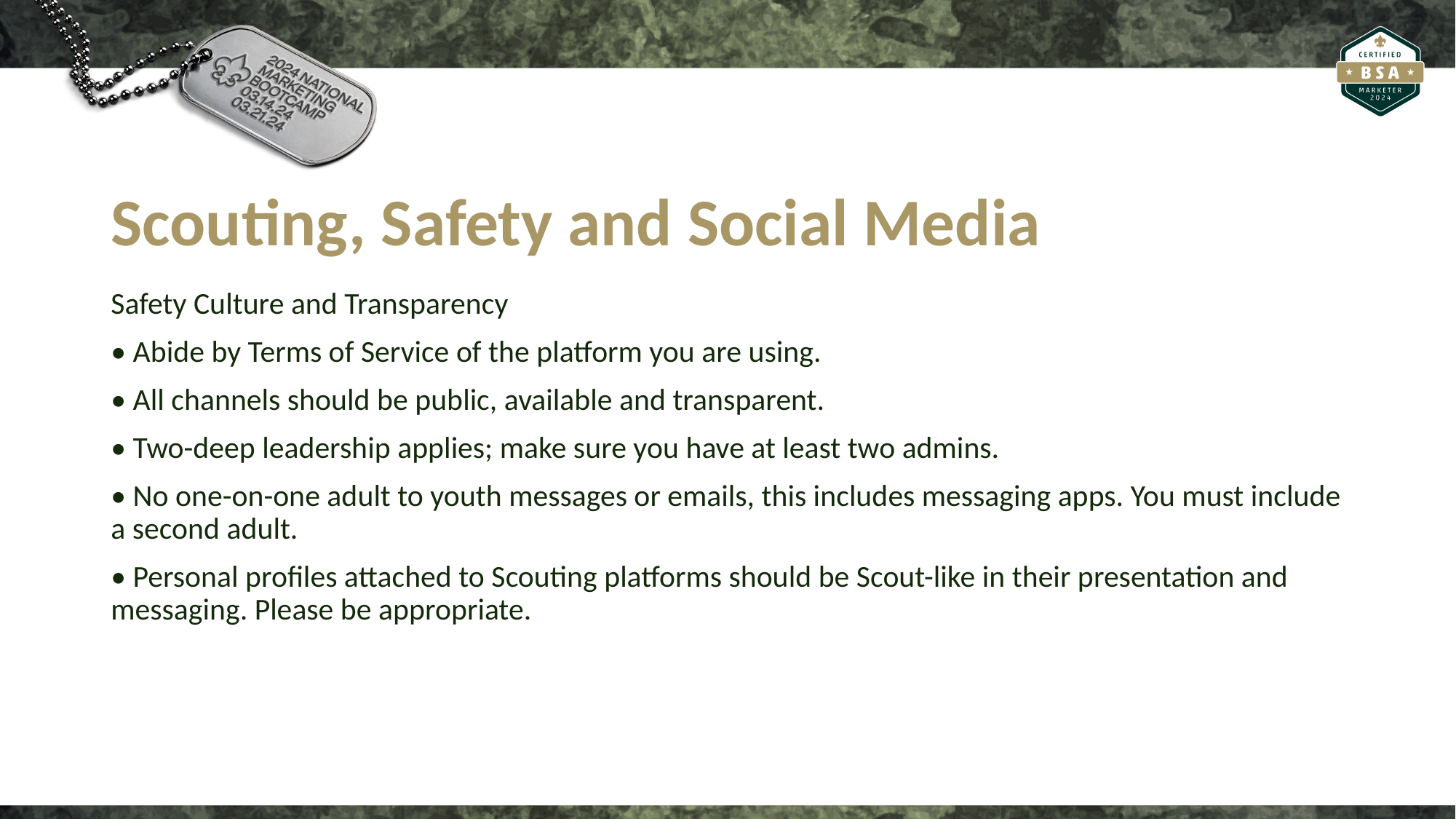

# Scouting, Safety and Social Media
Safety Culture and Transparency
• Abide by Terms of Service of the platform you are using.
• All channels should be public, available and transparent.
• Two-deep leadership applies; make sure you have at least two admins.
• No one-on-one adult to youth messages or emails, this includes messaging apps. You must include a second adult.
• Personal profiles attached to Scouting platforms should be Scout-like in their presentation and messaging. Please be appropriate.